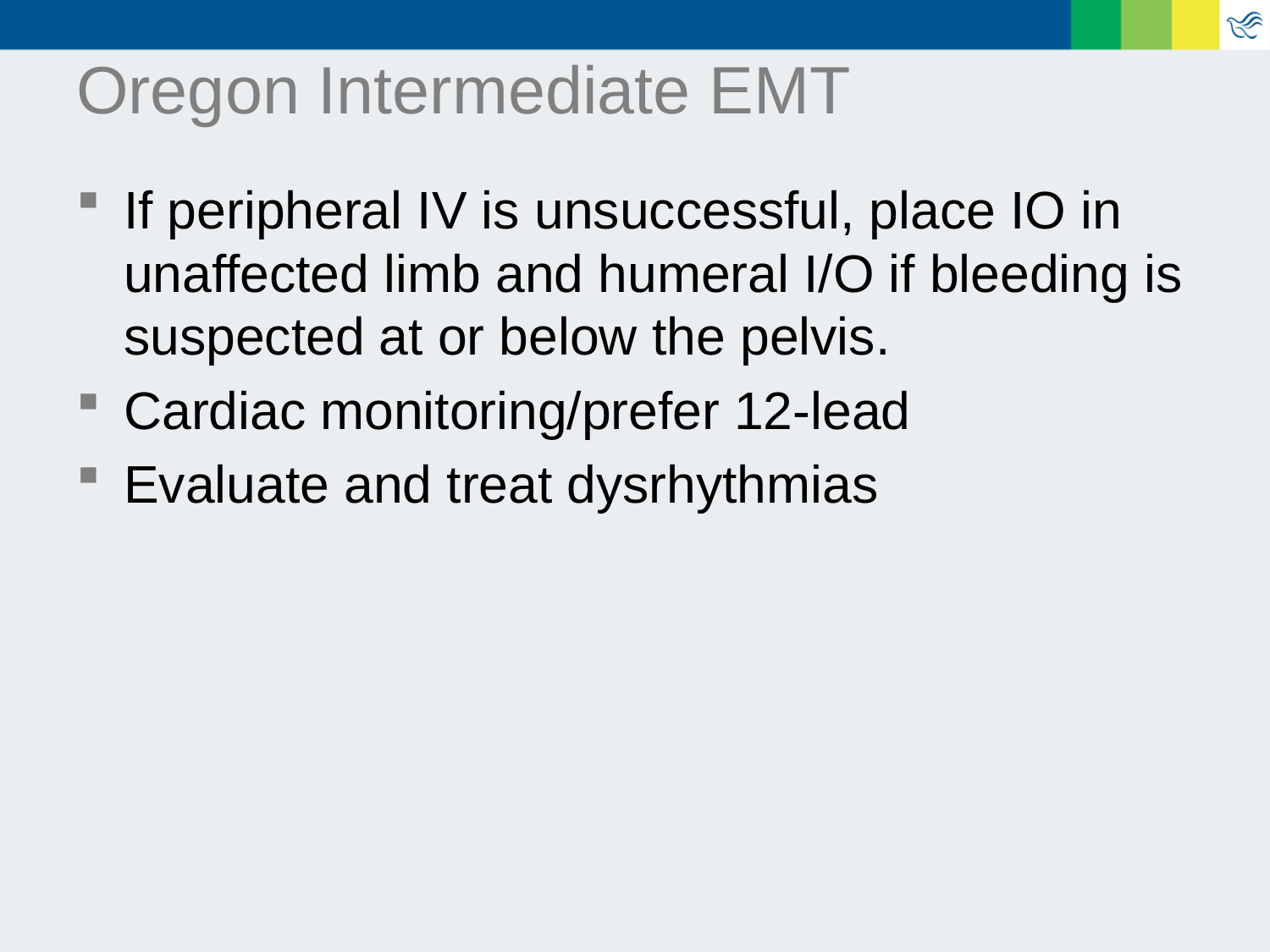

# Oregon Intermediate EMT
If peripheral IV is unsuccessful, place IO in unaffected limb and humeral I/O if bleeding is suspected at or below the pelvis.
Cardiac monitoring/prefer 12-lead
Evaluate and treat dysrhythmias